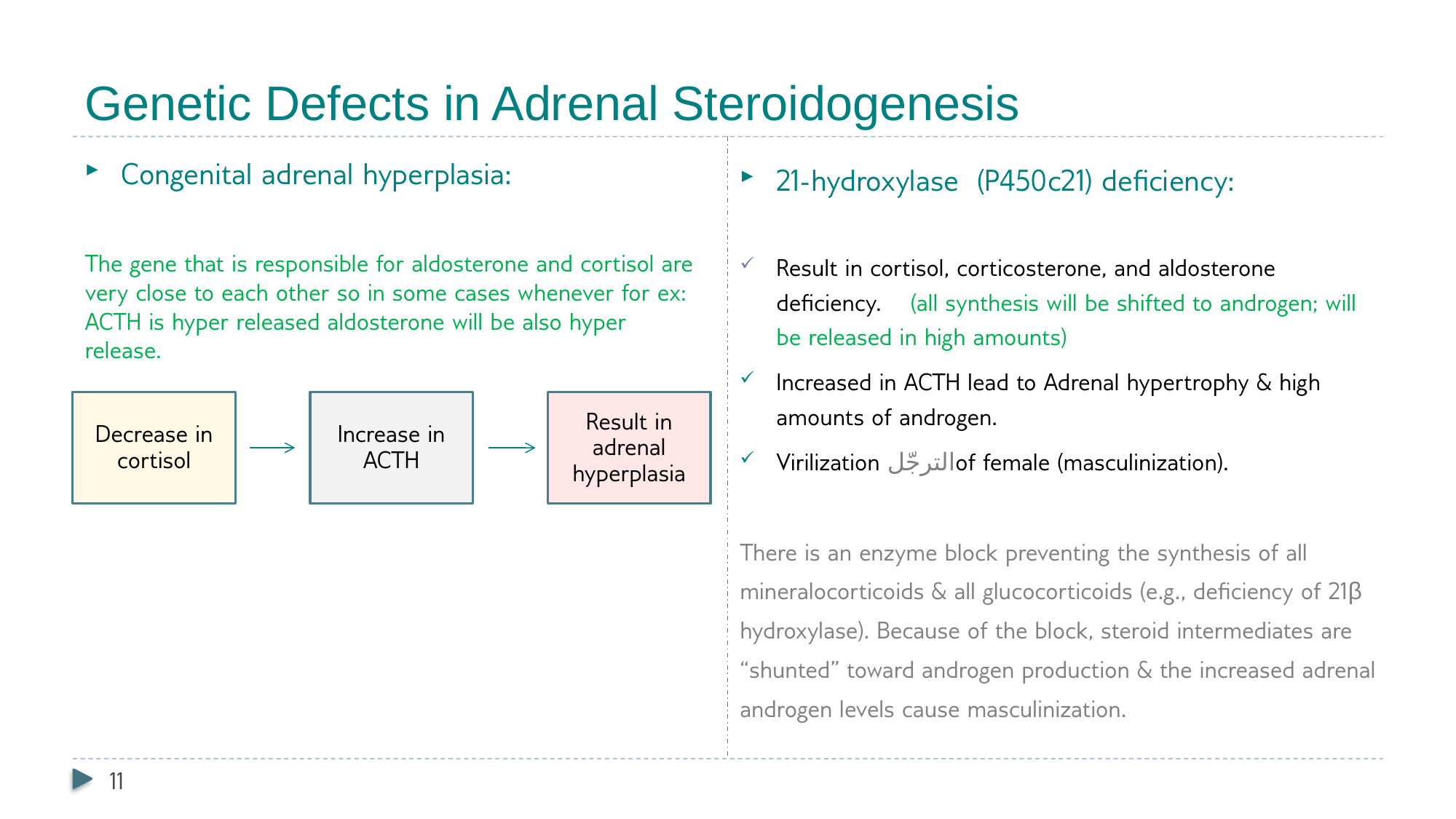

# Genetic Defects in Adrenal Steroidogenesis
21-hydroxylase  (P450c21) deficiency:

Result in cortisol, corticosterone, and aldosterone deficiency.    (all synthesis will be shifted to androgen; will be released in high amounts)
Increased in ACTH lead to Adrenal hypertrophy & high amounts of androgen.
Virilization الترجّلof female (masculinization).

There is an enzyme block preventing the synthesis of all
mineralocorticoids & all glucocorticoids (e.g., deficiency of 21β
hydroxylase). Because of the block, steroid intermediates are
“shunted” toward androgen production & the increased adrenal
androgen levels cause masculinization.

Congenital adrenal hyperplasia:

The gene that is responsible for aldosterone and cortisol are very close to each other so in some cases whenever for ex: ACTH is hyper released aldosterone will be also hyper release.

Decrease in cortisol
Increase in ACTH
Result in adrenal hyperplasia

11